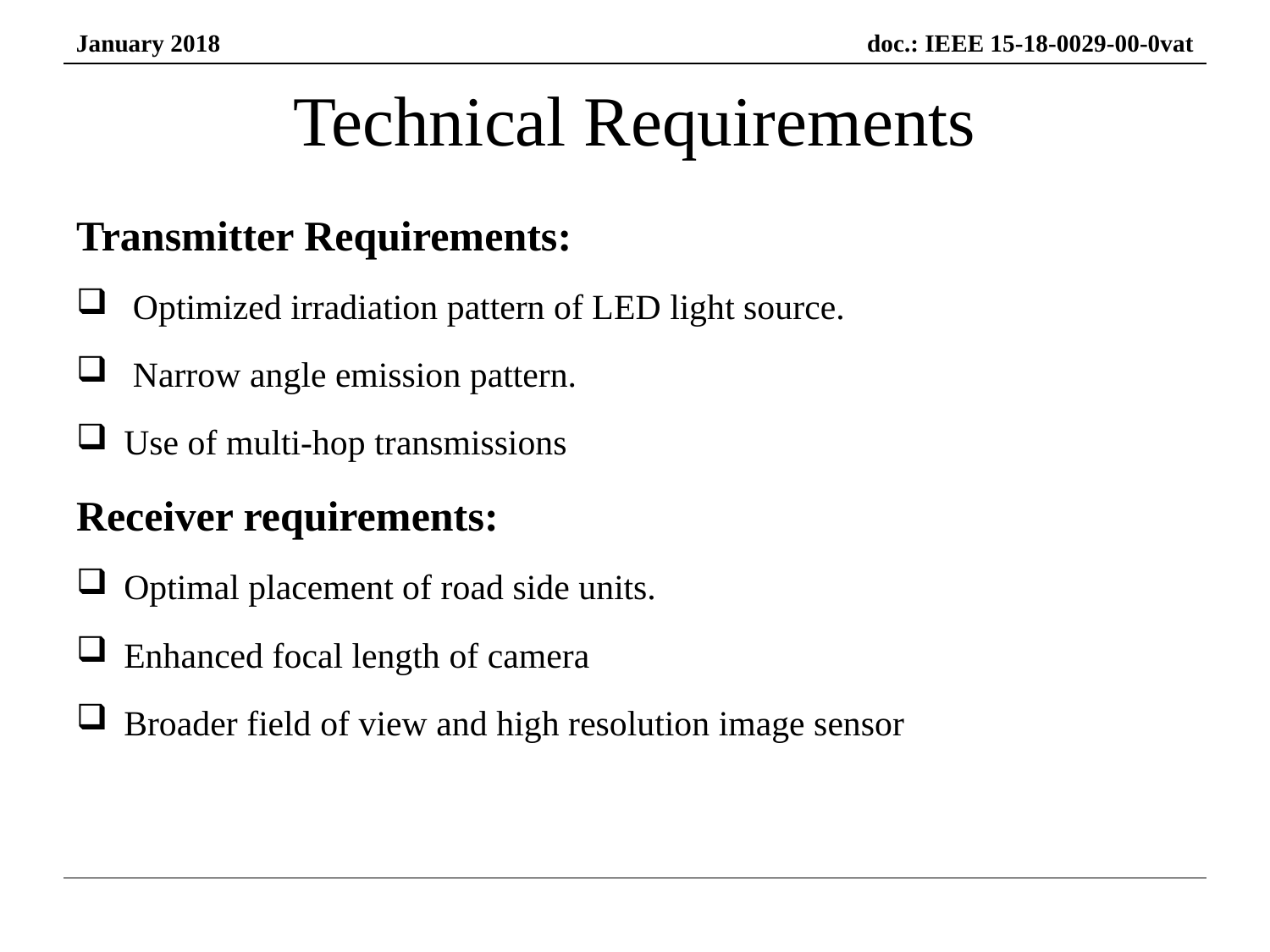

# Technical Requirements
Transmitter Requirements:
 Optimized irradiation pattern of LED light source.
 Narrow angle emission pattern.
Use of multi-hop transmissions
Receiver requirements:
Optimal placement of road side units.
Enhanced focal length of camera
Broader field of view and high resolution image sensor